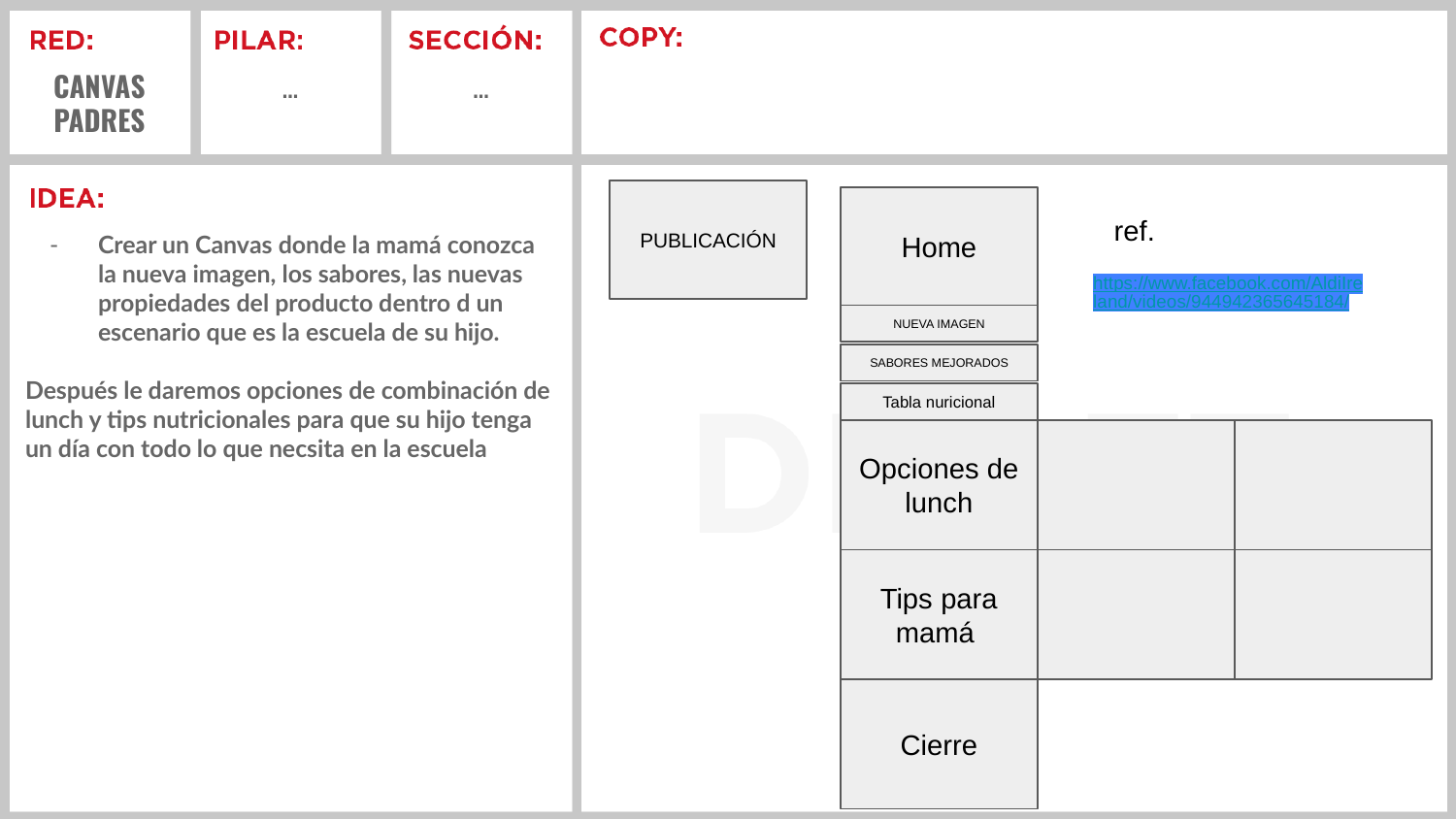

CANVAS
PADRES
...
...
PUBLICACIÓN
Home
ref.
Crear un Canvas donde la mamá conozca la nueva imagen, los sabores, las nuevas propiedades del producto dentro d un escenario que es la escuela de su hijo.

Después le daremos opciones de combinación de lunch y tips nutricionales para que su hijo tenga un día con todo lo que necsita en la escuela
https://www.facebook.com/AldiIreland/videos/944942365645184/
NUEVA IMAGEN
SABORES MEJORADOS
Tabla nuricional
Opciones de lunch

Tips para mamá

Cierre